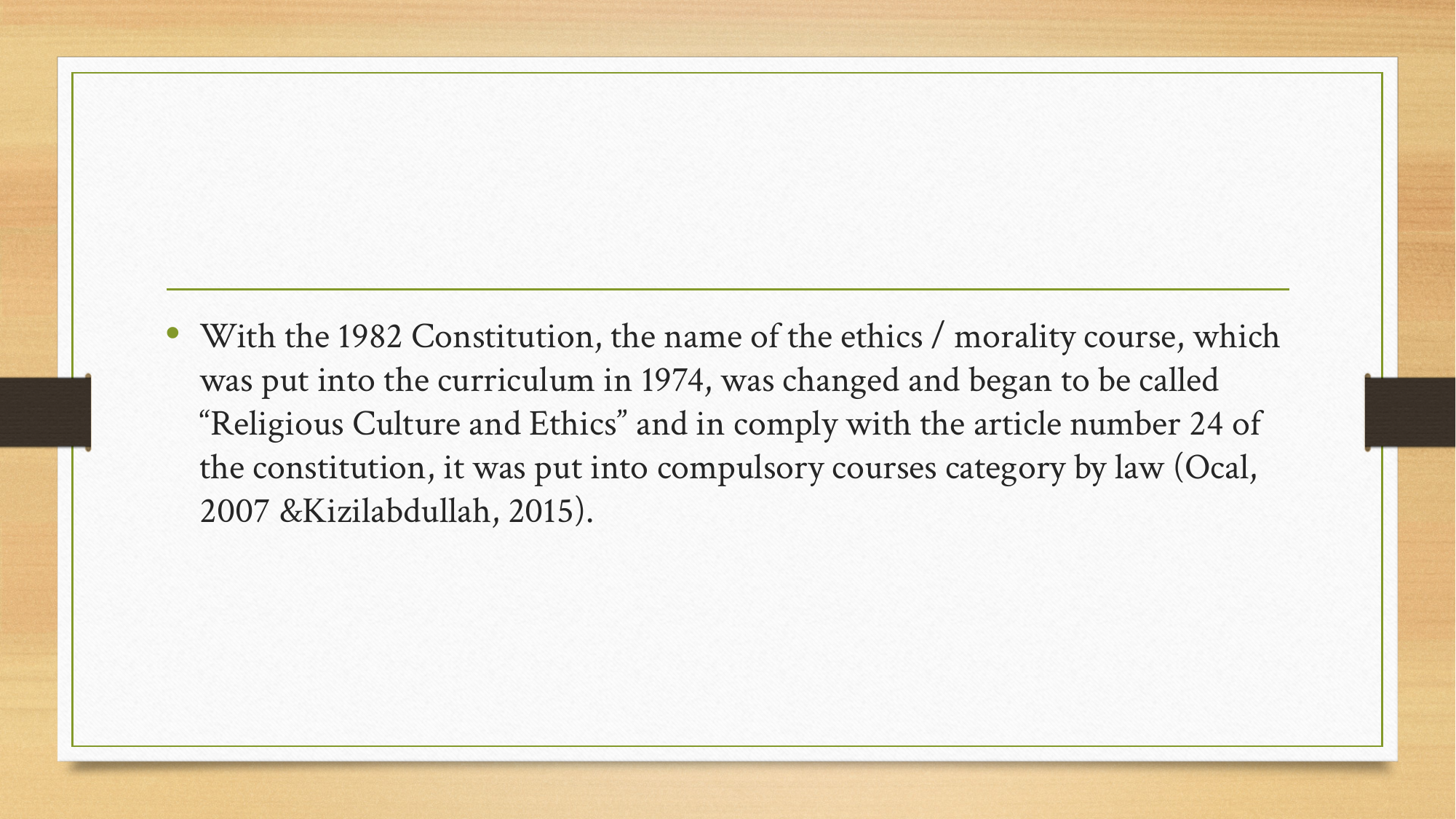

#
With the 1982 Constitution, the name of the ethics / morality course, which was put into the curriculum in 1974, was changed and began to be called “Religious Culture and Ethics” and in comply with the article number 24 of the constitution, it was put into compulsory courses category by law (Ocal, 2007 &Kizilabdullah, 2015).